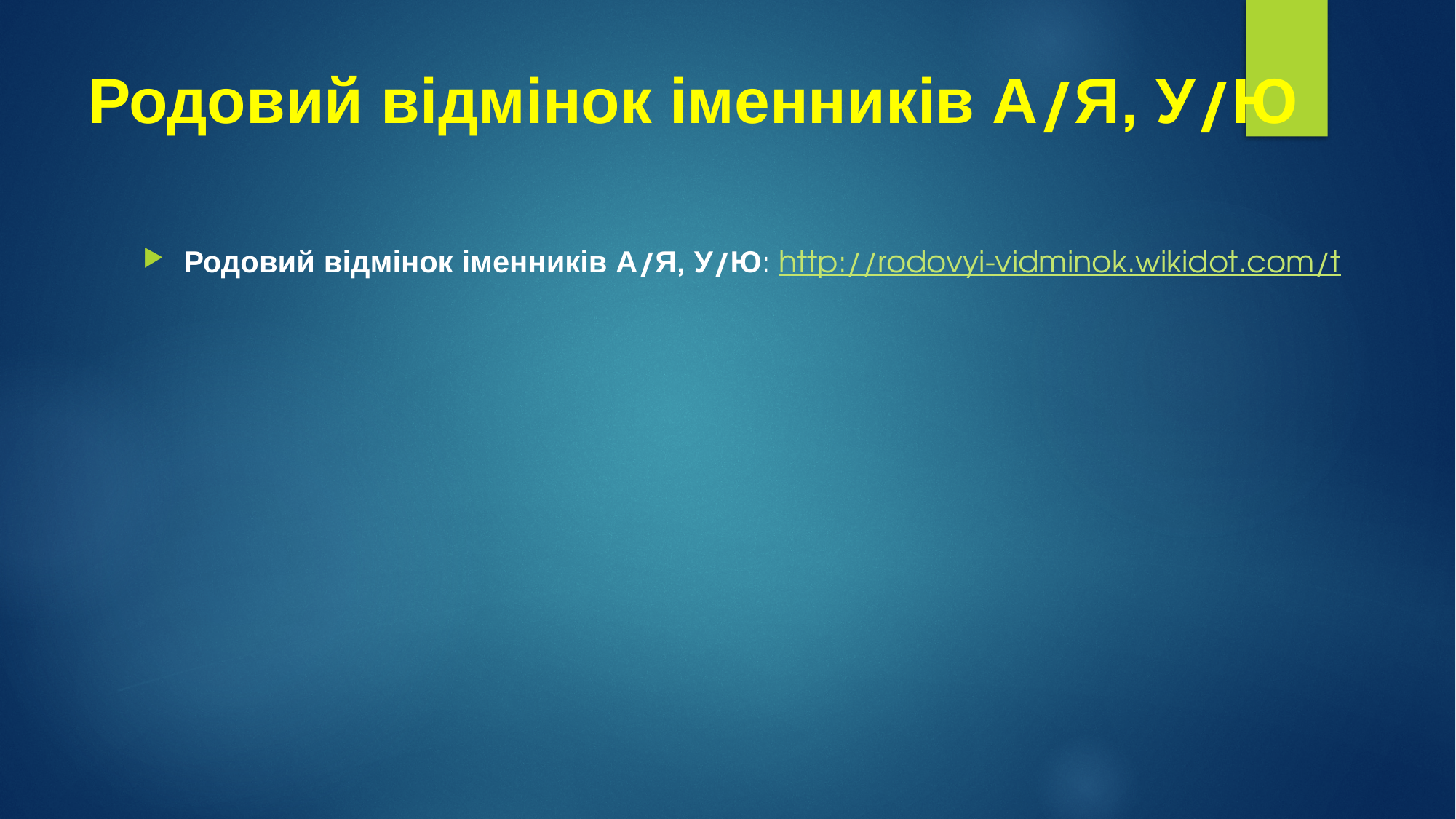

# Родовий відмінок іменників А/Я, У/Ю
Родовий відмінок іменників А/Я, У/Ю: http://rodovyi-vidminok.wikidot.com/t